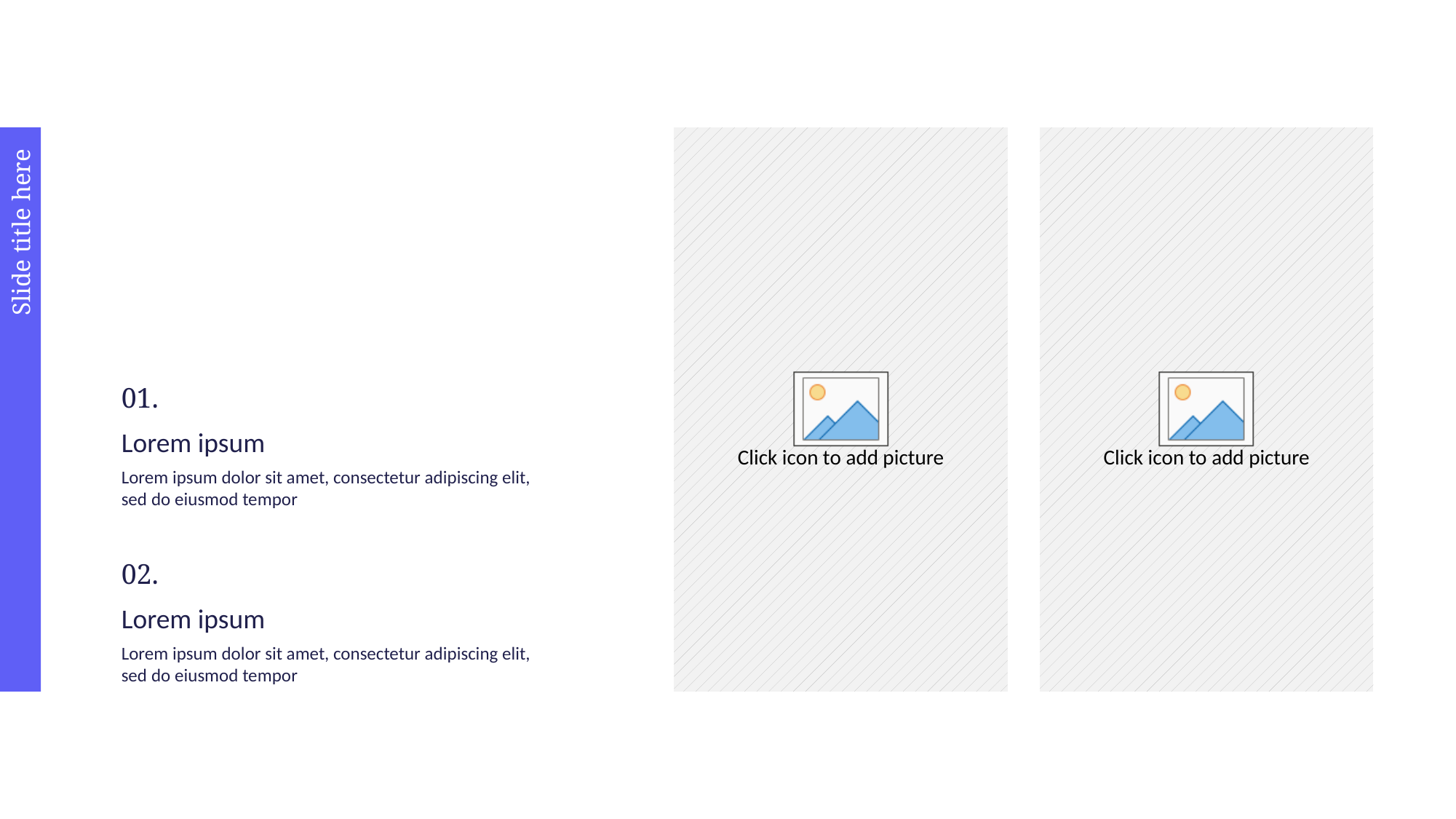

Slide title here

01.
Lorem ipsum
Lorem ipsum dolor sit amet, consectetur adipiscing elit, sed do eiusmod tempor
02.
Lorem ipsum
Lorem ipsum dolor sit amet, consectetur adipiscing elit, sed do eiusmod tempor